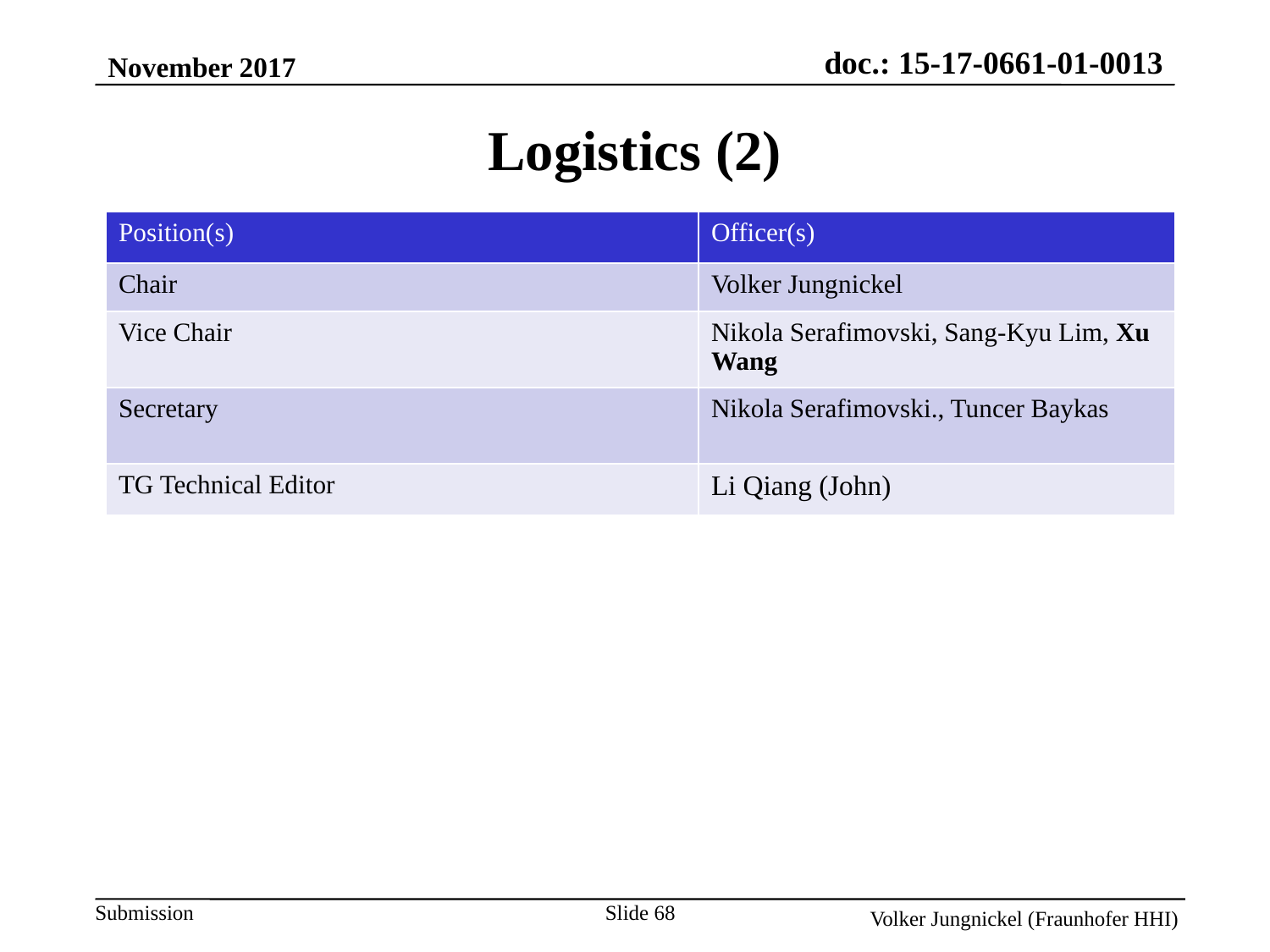

November 2017
Logistics (2)
| Position(s) | Officer(s) |
| --- | --- |
| Chair | Volker Jungnickel |
| Vice Chair | Nikola Serafimovski, Sang-Kyu Lim, Xu Wang |
| Secretary | Nikola Serafimovski., Tuncer Baykas |
| TG Technical Editor | Li Qiang (John) |
Slide 68
Volker Jungnickel (Fraunhofer HHI)